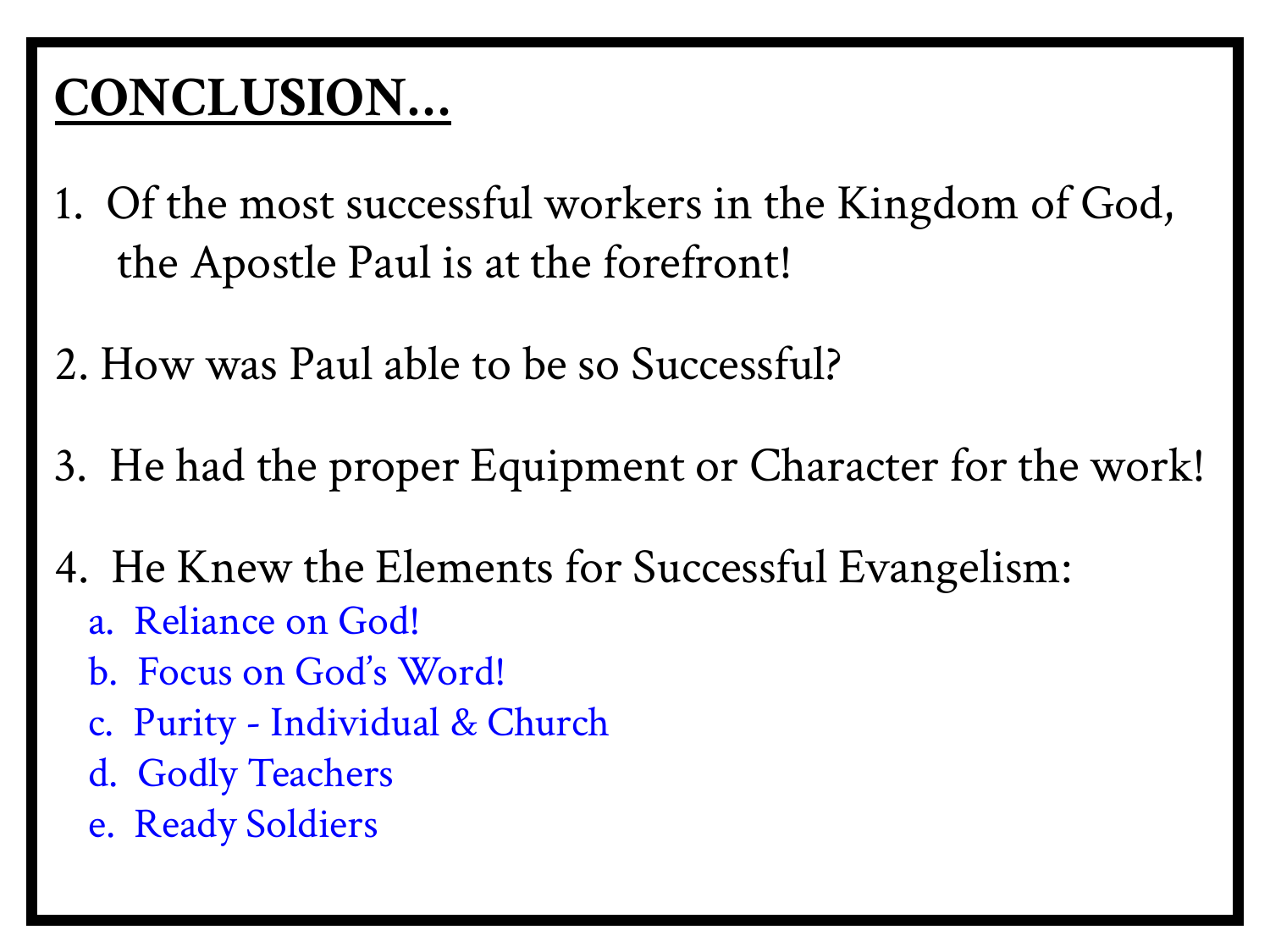

CONCLUSION…

1.  Of the most successful workers in the Kingdom of God, the Apostle Paul is at the forefront!

2. How was Paul able to be so Successful?

3.  He had the proper Equipment or Character for the work!

4.  He Knew the Elements for Successful Evangelism:
a.  Reliance on God!
b.  Focus on God’s Word!
c.  Purity - Individual & Church
d.  Godly Teachers
e.  Ready Soldiers